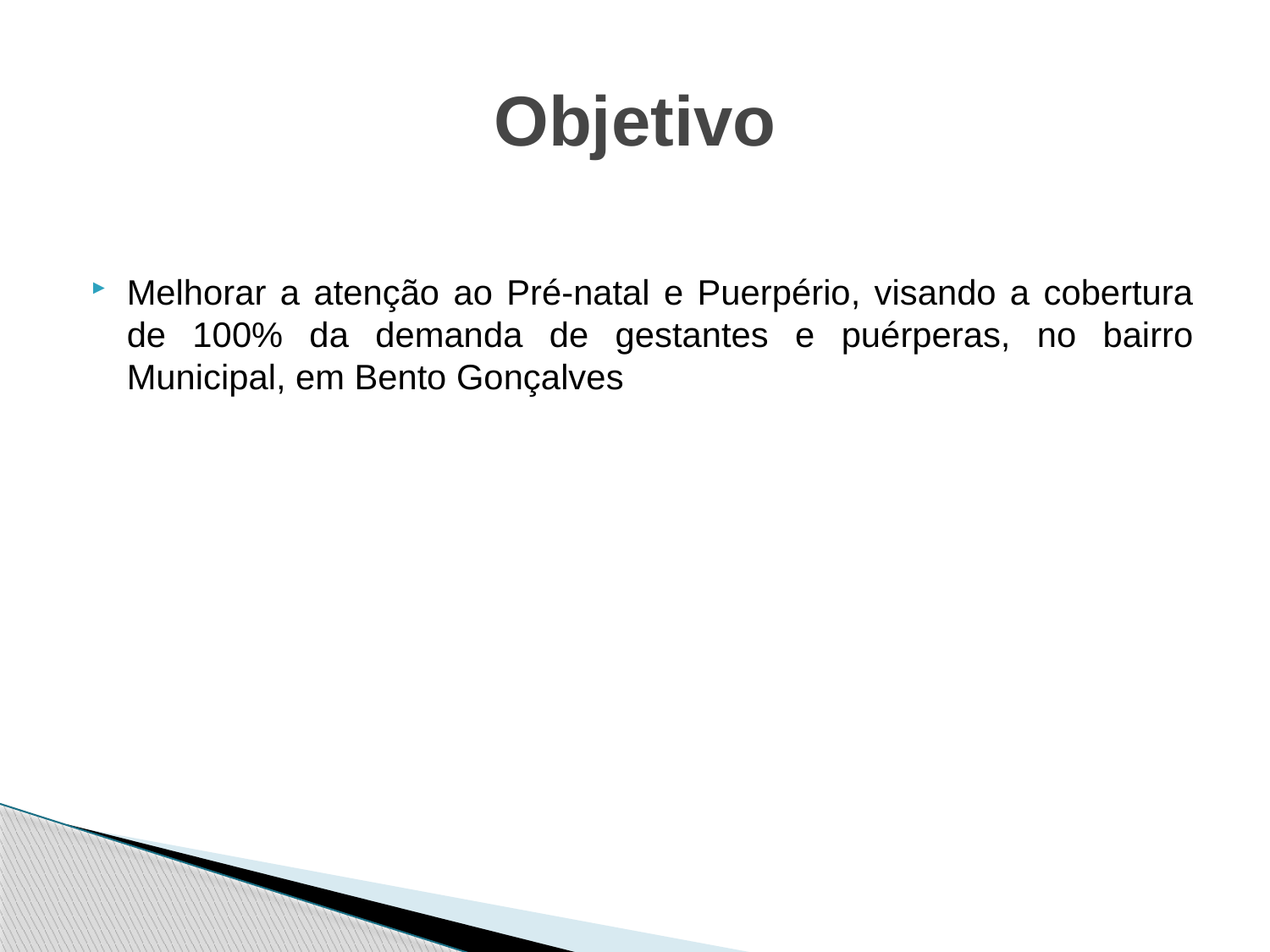

# Objetivo

Melhorar a atenção ao Pré-natal e Puerpério, visando a cobertura de 100% da demanda de gestantes e puérperas, no bairro Municipal, em Bento Gonçalves